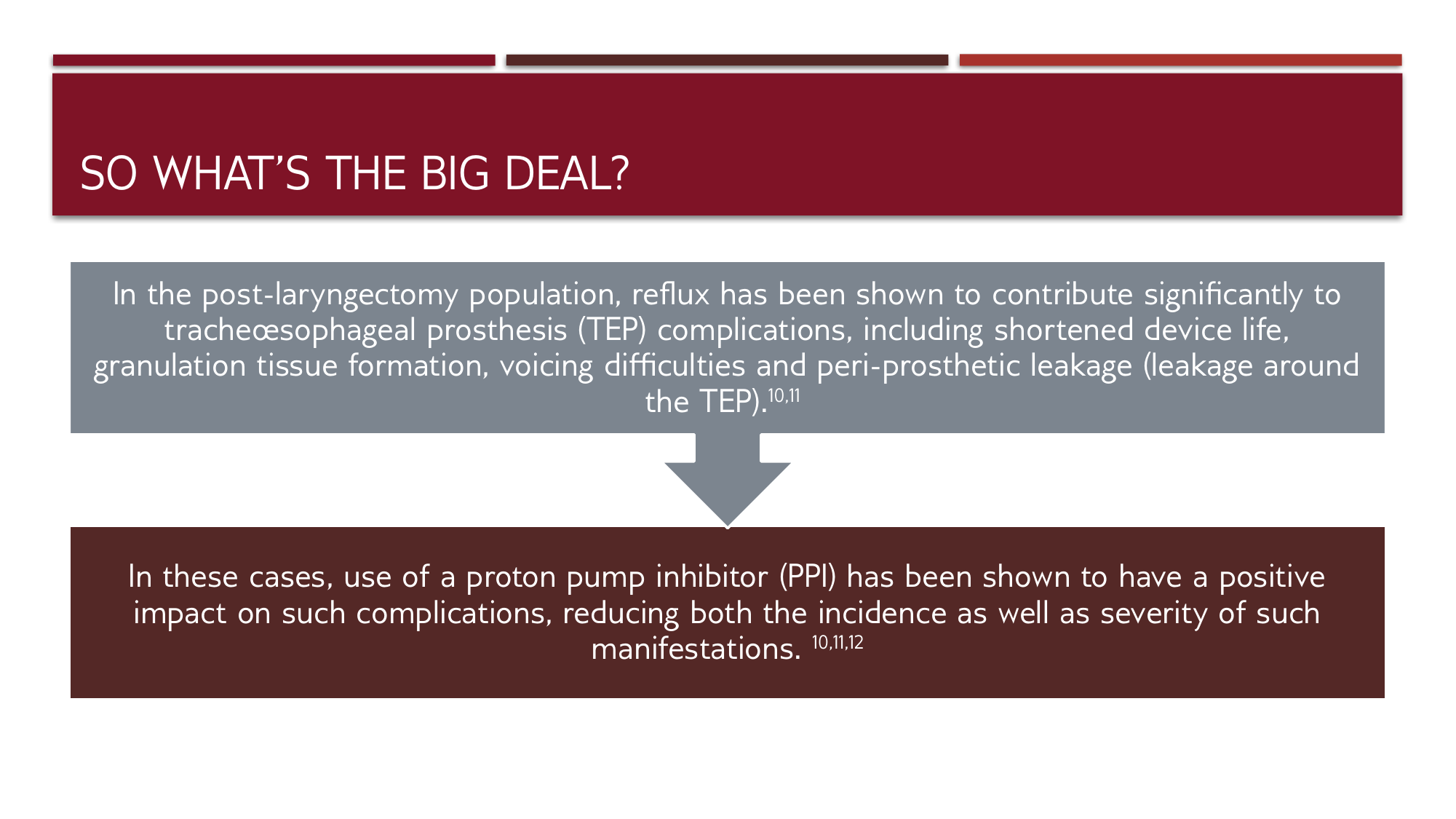

# So What’s the Big Deal?
In these cases, use of a proton pump inhibitor (PPI) has been shown to have a positive impact on such complications, reducing both the incidence as well as severity of such manifestations. 10,11,12
In the post-laryngectomy population, reflux has been shown to contribute significantly to tracheoesophageal prosthesis (TEP) complications, including shortened device life, granulation tissue formation, voicing difficulties and peri-prosthetic leakage (leakage around the TEP).10,11